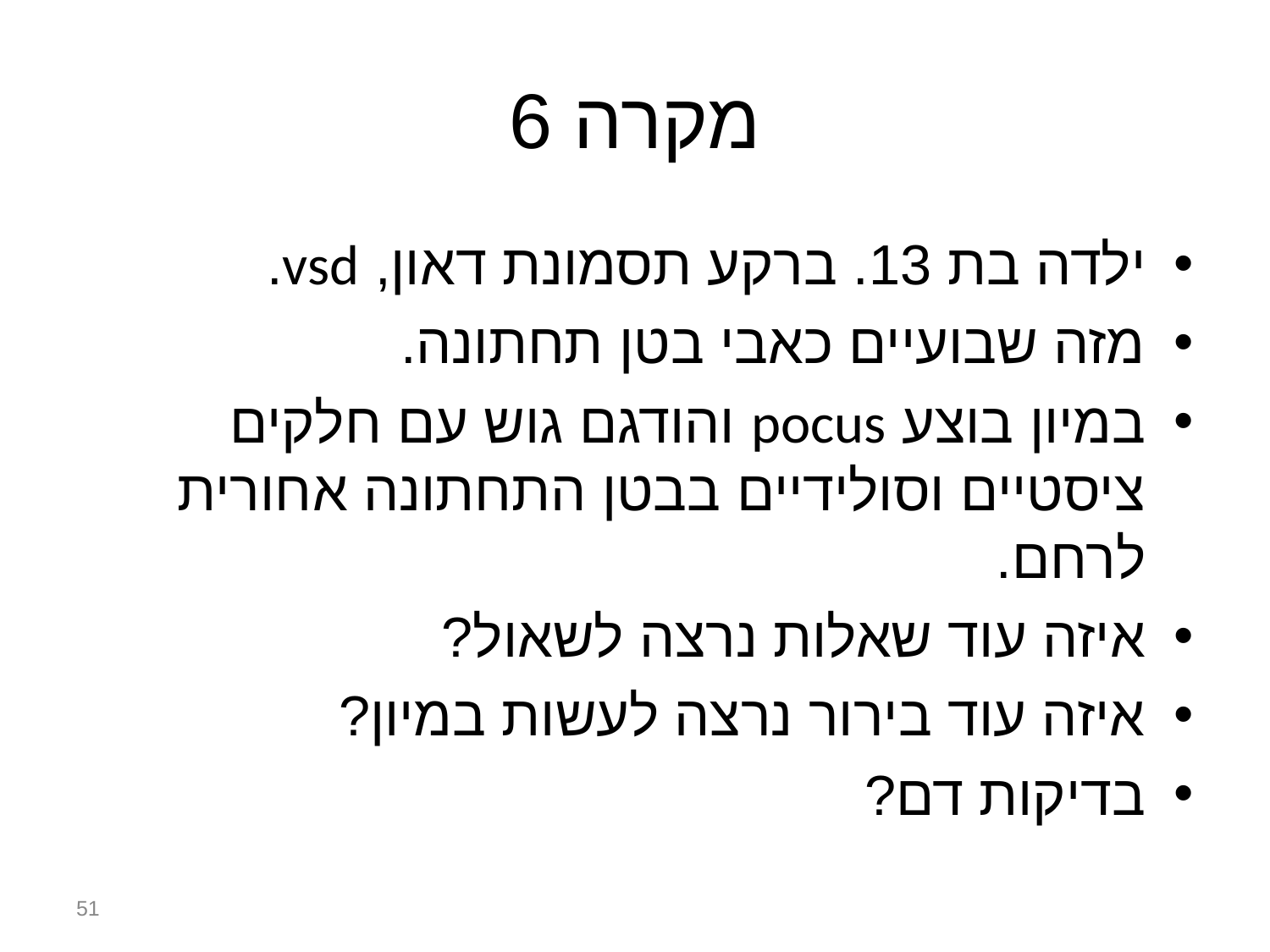

# מקרה 6
ילדה בת 13. ברקע תסמונת דאון, vsd.
מזה שבועיים כאבי בטן תחתונה.
במיון בוצע pocus והודגם גוש עם חלקים ציסטיים וסולידיים בבטן התחתונה אחורית לרחם.
איזה עוד שאלות נרצה לשאול?
איזה עוד בירור נרצה לעשות במיון?
בדיקות דם?
51